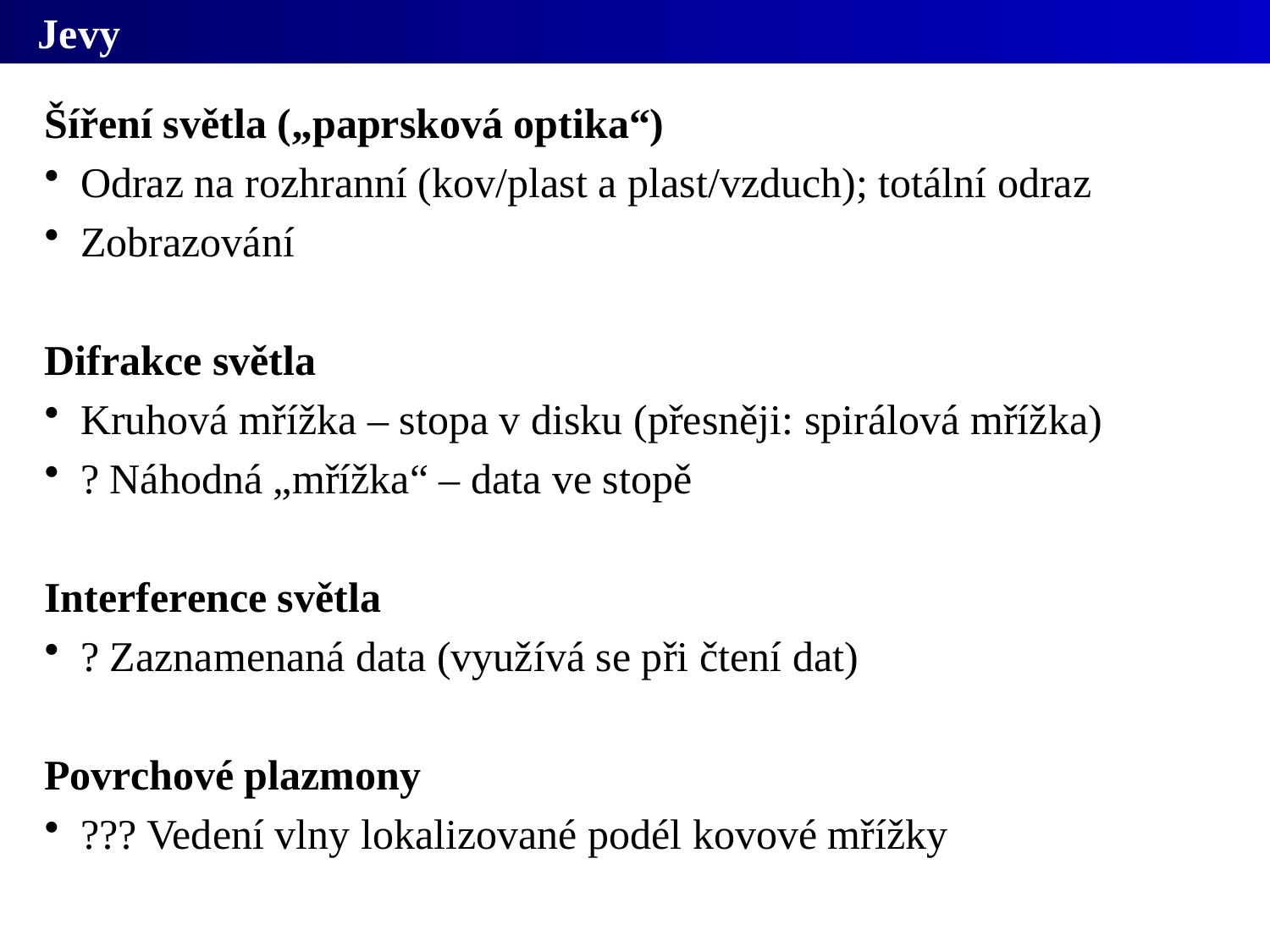

# Jevy
Šíření světla („paprsková optika“)
  Odraz na rozhranní (kov/plast a plast/vzduch); totální odraz
  Zobrazování

Difrakce světla
  Kruhová mřížka – stopa v disku (přesněji: spirálová mřížka)
  ? Náhodná „mřížka“ – data ve stopě

Interference světla
  ? Zaznamenaná data (využívá se při čtení dat)

Povrchové plazmony
  ??? Vedení vlny lokalizované podél kovové mřížky